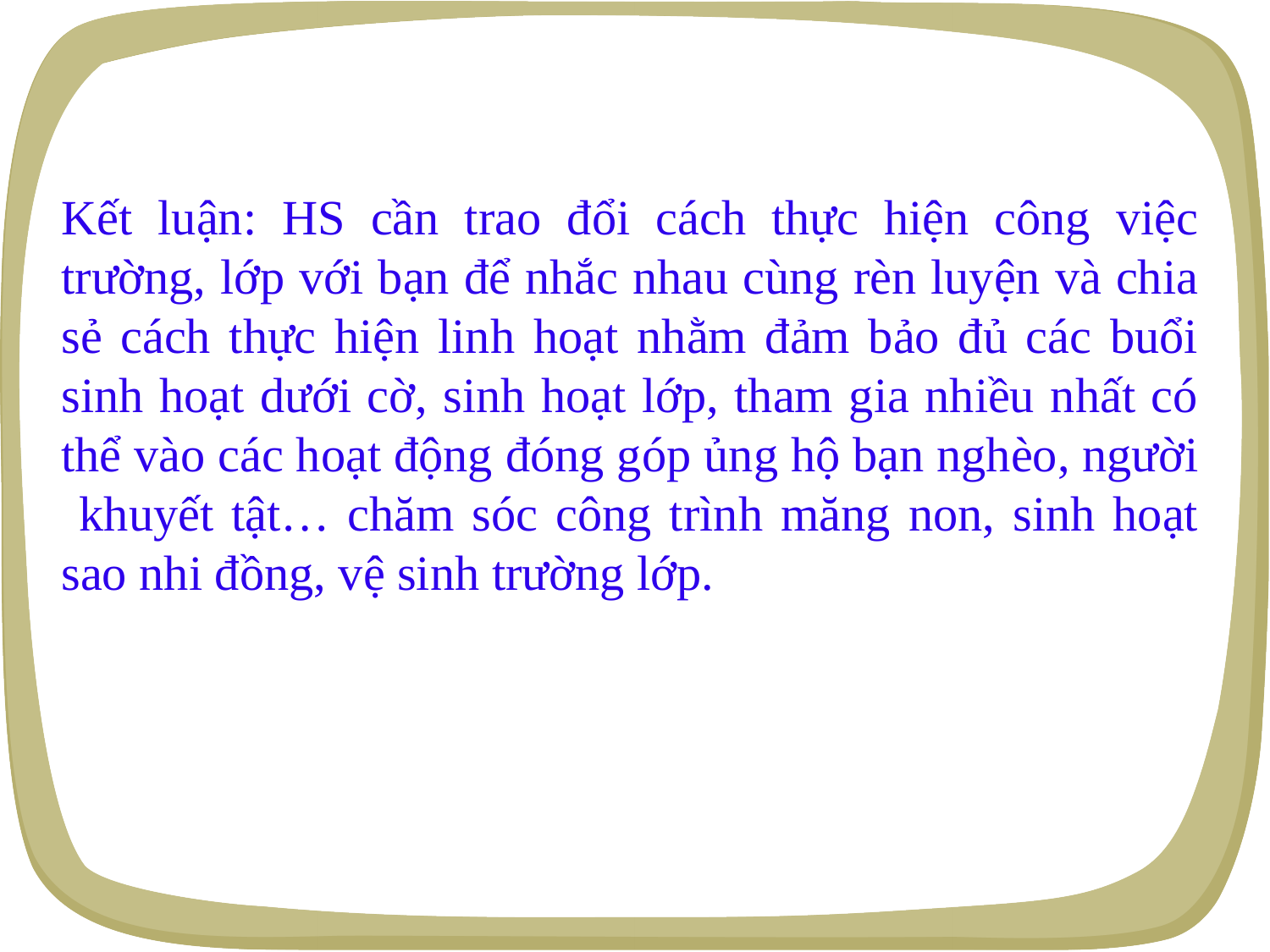

Kết luận: HS cần trao đổi cách thực hiện công việc trường, lớp với bạn để nhắc nhau cùng rèn luyện và chia sẻ cách thực hiện linh hoạt nhằm đảm bảo đủ các buổi sinh hoạt dưới cờ, sinh hoạt lớp, tham gia nhiều nhất có thể vào các hoạt động đóng góp ủng hộ bạn nghèo, người  khuyết tật… chăm sóc công trình măng non, sinh hoạt sao nhi đồng, vệ sinh trường lớp.